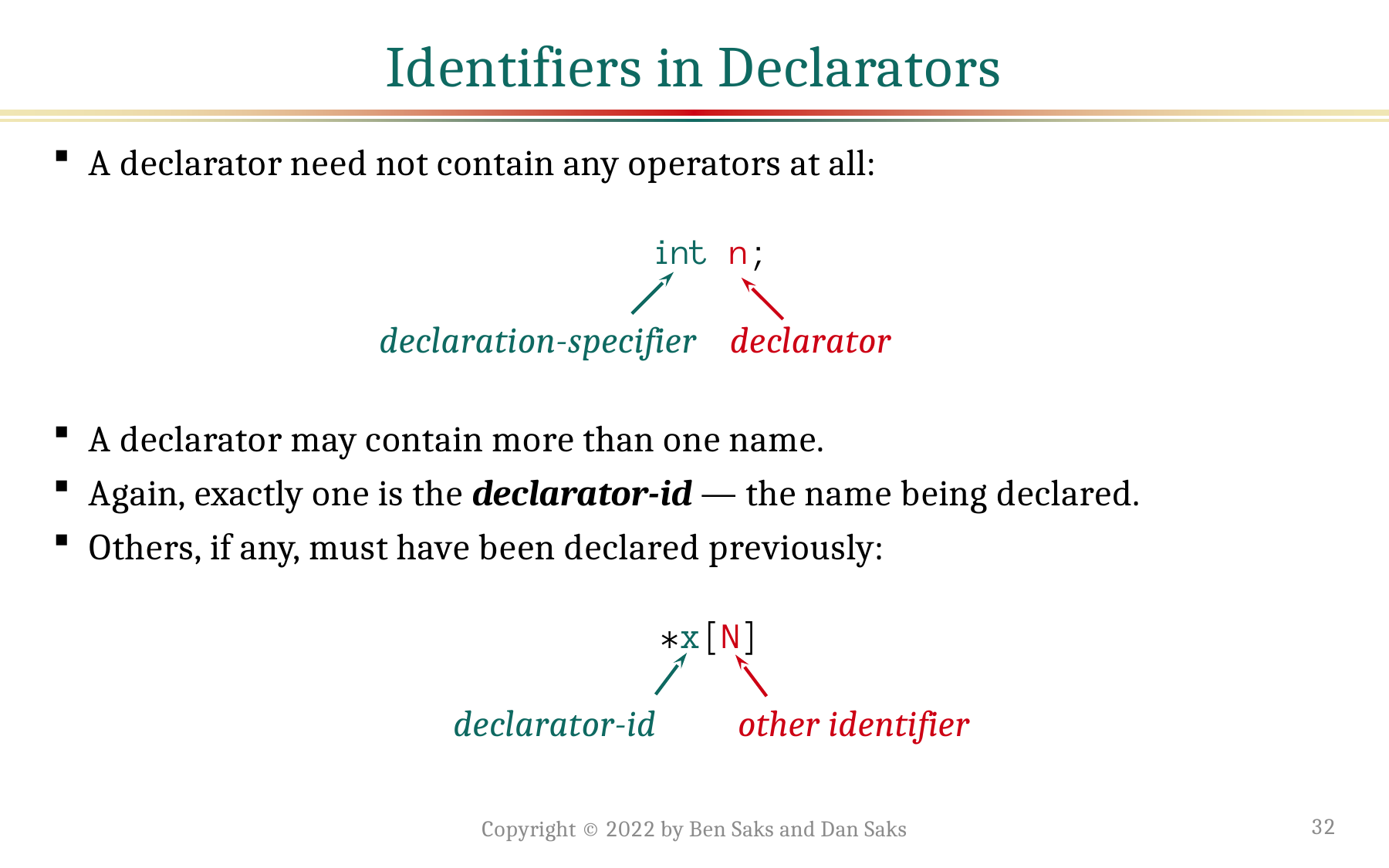

# Identifiers in Declarators
A declarator need not contain any operators at all:

int n;

                declaration-specifier    declarator

A declarator may contain more than one name.
Again, exactly one is the declarator-id — the name being declared.
Others, if any, must have been declared previously:

*x[N]

declarator-id          other identifier

Copyright © 2022 by Ben Saks and Dan Saks
32